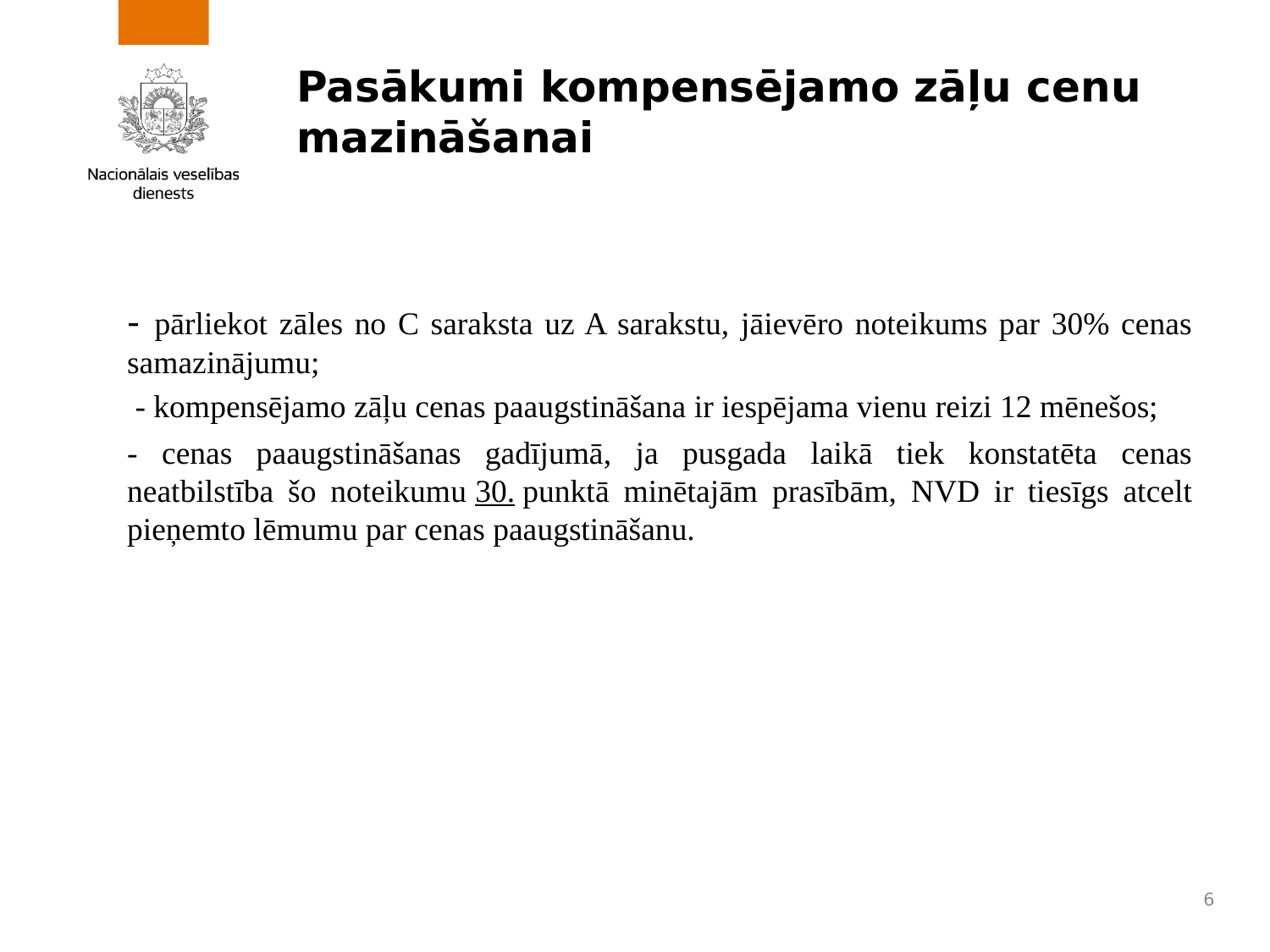

# Pasākumi kompensējamo zāļu cenu mazināšanai

- pārliekot zāles no C saraksta uz A sarakstu, jāievēro noteikums par 30% cenas samazinājumu;
 - kompensējamo zāļu cenas paaugstināšana ir iespējama vienu reizi 12 mēnešos;
- cenas paaugstināšanas gadījumā, ja pusgada laikā tiek konstatēta cenas neatbilstība šo noteikumu 30. ​​​​​​​punktā minētajām prasībām, NVD ir tiesīgs atcelt pieņemto lēmumu par cenas paaugstināšanu.

6